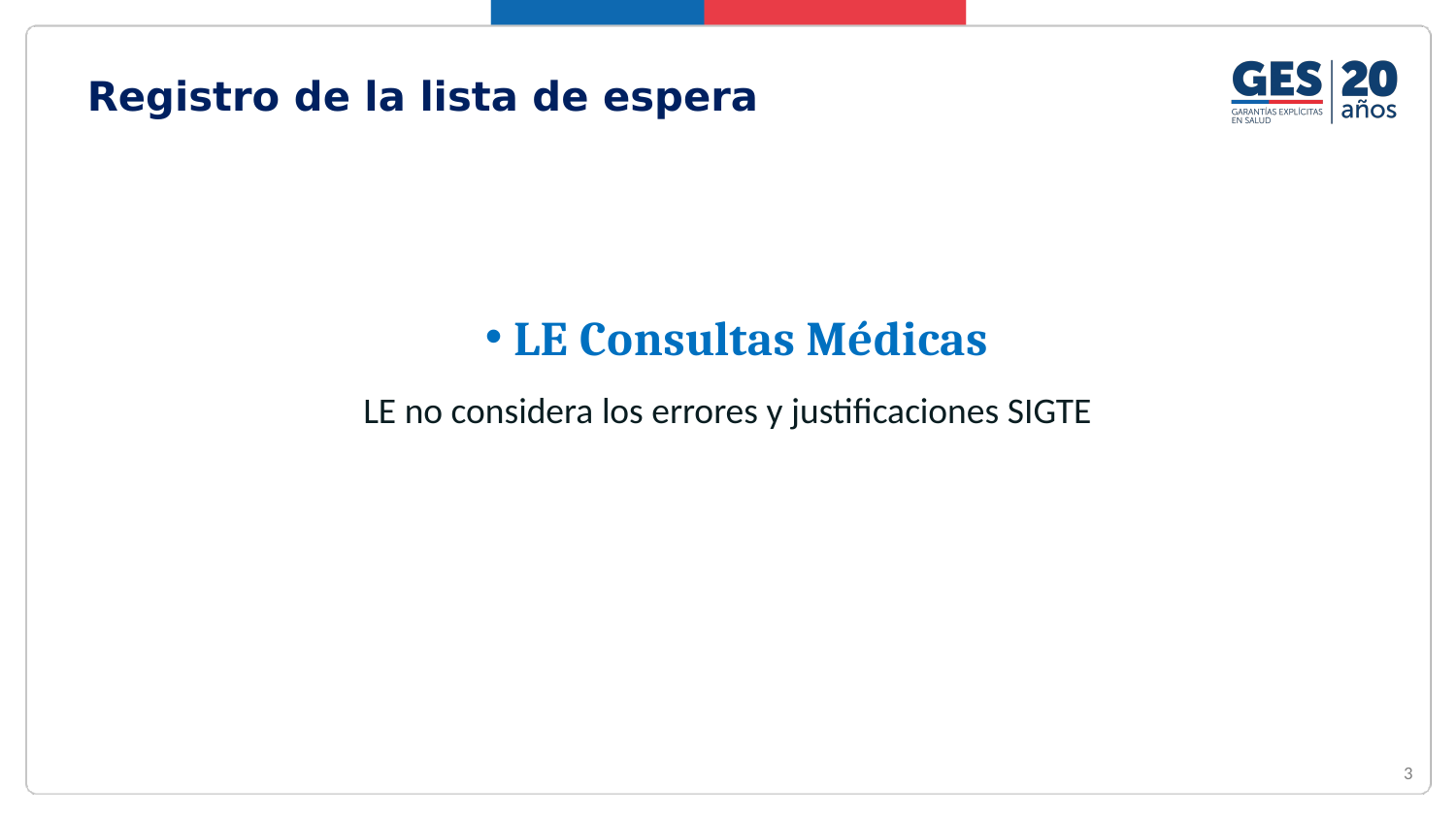

# Registro de la lista de espera
LE Consultas Médicas
LE no considera los errores y justificaciones SIGTE
3